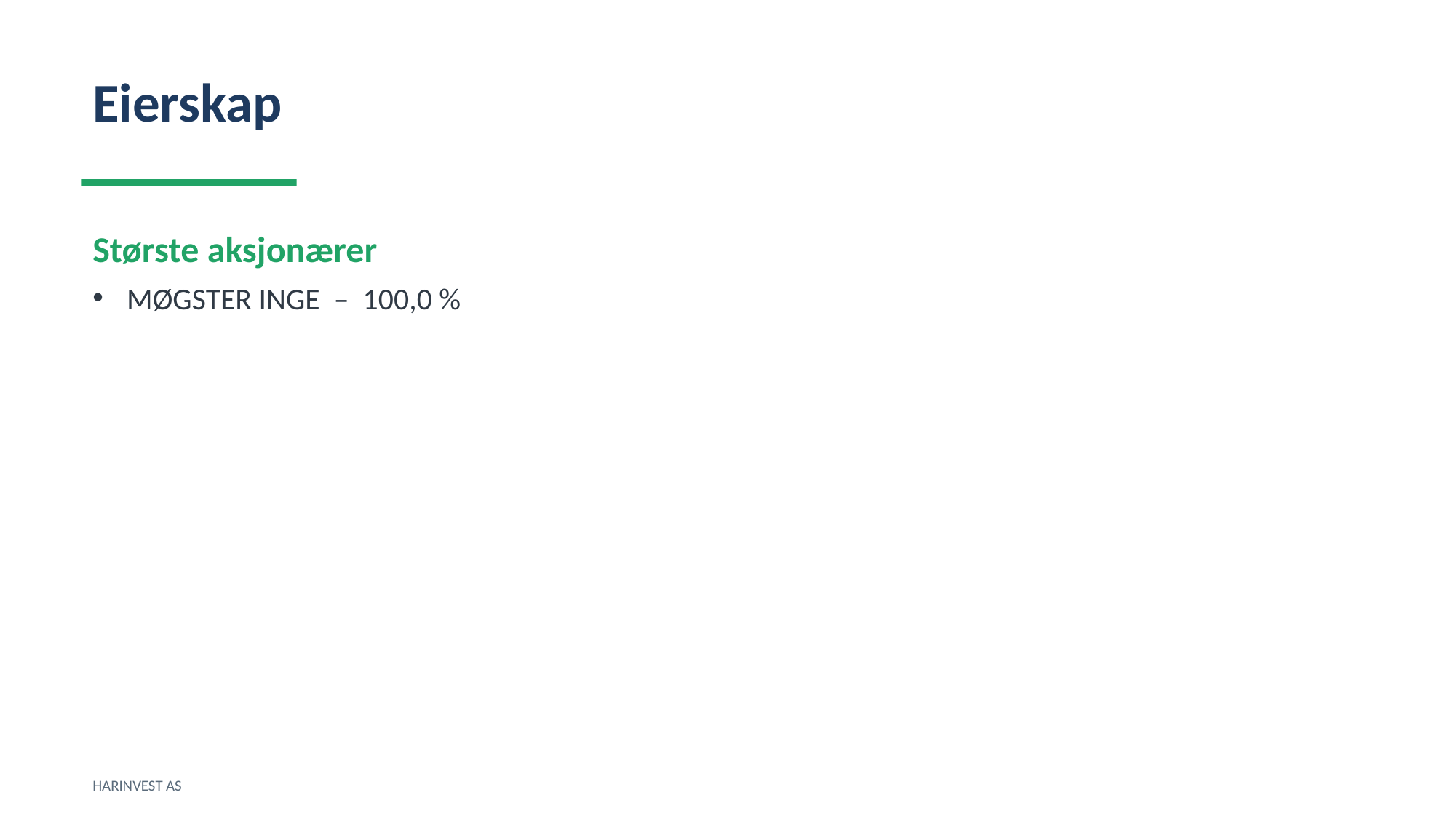

Eierskap

Største aksjonærer
MØGSTER INGE  –  100,0 %
HARINVEST AS